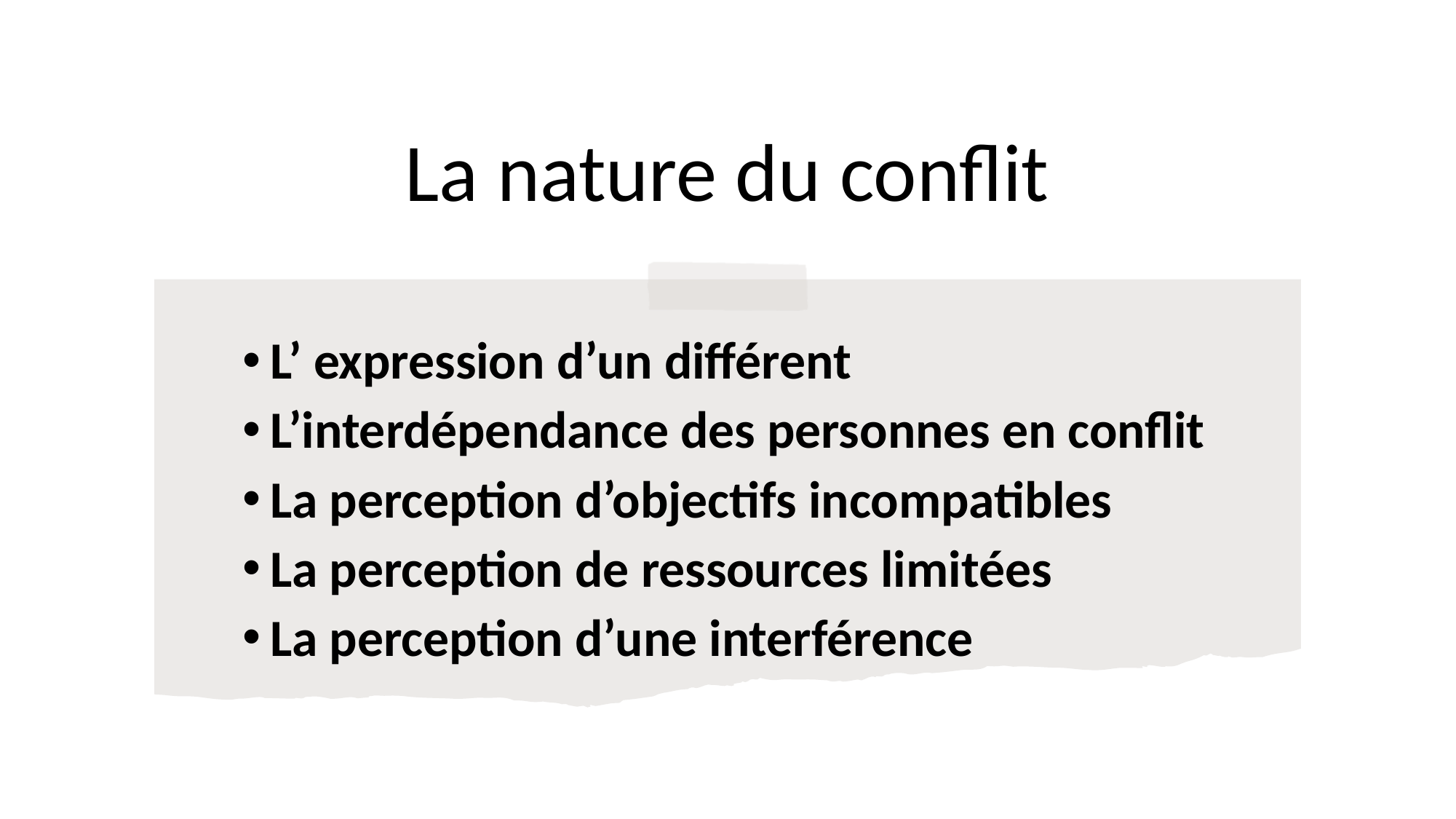

# La nature du conflit

L’ expression d’un différent
L’interdépendance des personnes en conflit
La perception d’objectifs incompatibles
La perception de ressources limitées
La perception d’une interférence